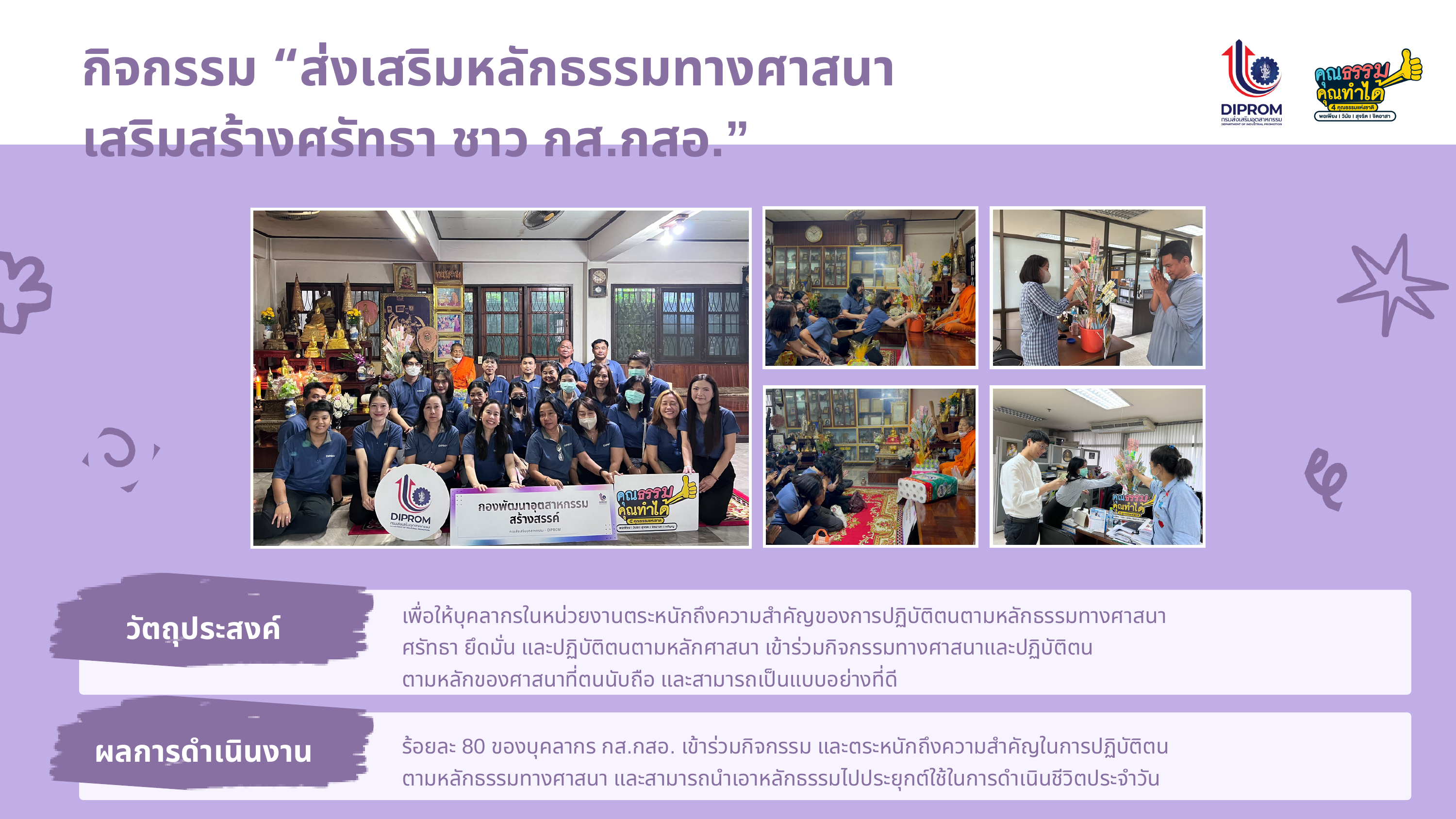

กิจกรรม “ส่งเสริมหลักธรรมทางศาสนา
เสริมสร้างศรัทธา ชาว กส.กสอ.”

เพื่อให้บุคลากรในหน่วยงานตระหนักถึงความสำคัญของการปฏิบัติตนตามหลักธรรมทางศาสนา
ศรัทธา ยึดมั่น และปฏิบัติตนตามหลักศาสนา เข้าร่วมกิจกรรมทางศาสนาและปฏิบัติตน
ตามหลักของศาสนาที่ตนนับถือ และสามารถเป็นแบบอย่างที่ดี
วัตถุประสงค์

ผลการดำเนินงาน
ร้อยละ 80 ของบุคลากร กส.กสอ. เข้าร่วมกิจกรรม และตระหนักถึงความสำคัญในการปฏิบัติตน
ตามหลักธรรมทางศาสนา และสามารถนำเอาหลักธรรมไปประยุกต์ใช้ในการดำเนินชีวิตประจำวัน